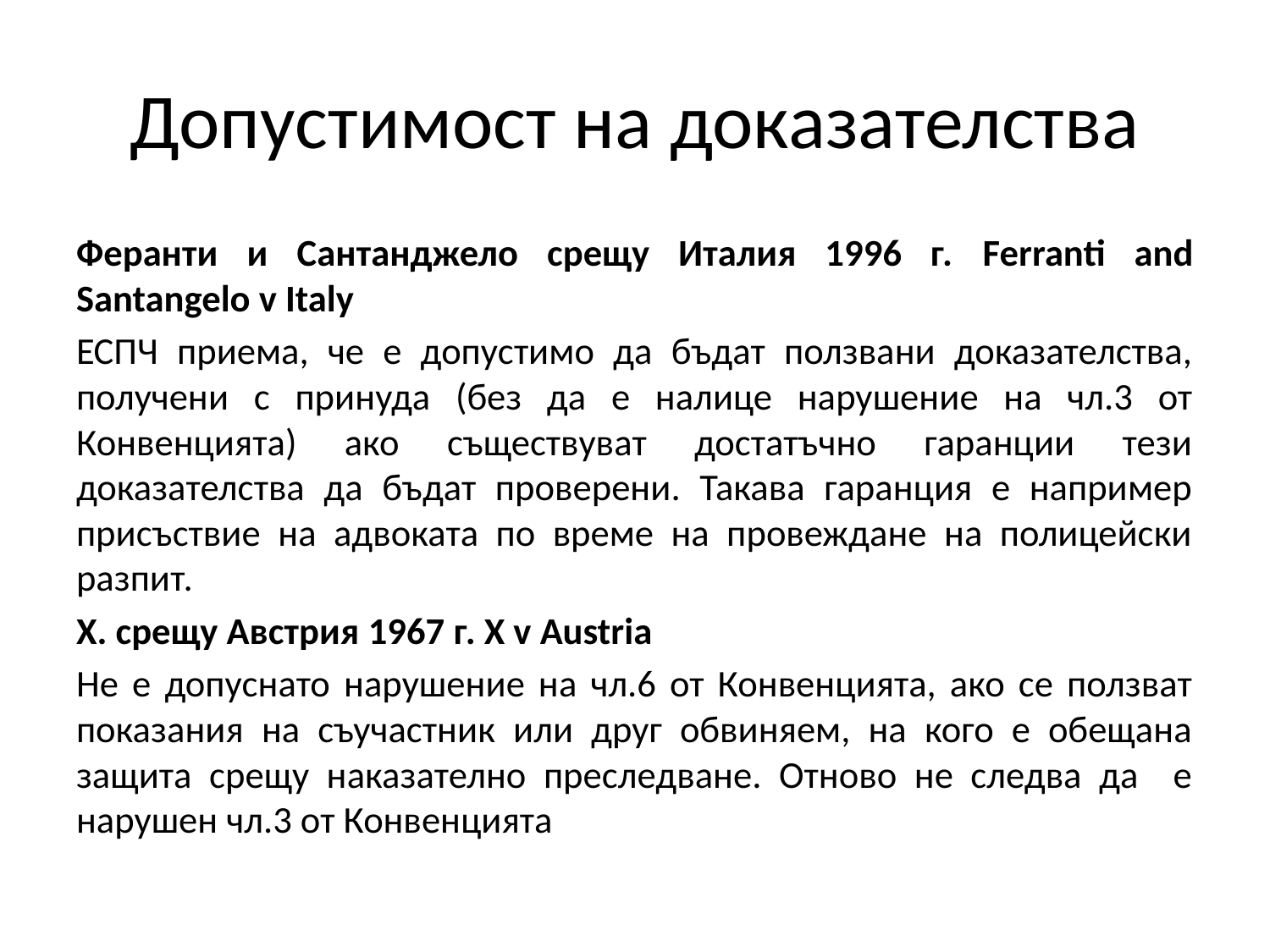

# Допустимост на доказателства
Феранти и Сантанджело срещу Италия 1996 г. Ferranti and Santangelo v Italy
ЕСПЧ приема, че е допустимо да бъдат ползвани доказателства, получени с принуда (без да е налице нарушение на чл.3 от Конвенцията) ако съществуват достатъчно гаранции тези доказателства да бъдат проверени. Такава гаранция е например присъствие на адвоката по време на провеждане на полицейски разпит.
Х. срещу Австрия 1967 г. X v Austria
Не е допуснато нарушение на чл.6 от Конвенцията, ако се ползват показания на съучастник или друг обвиняем, на кого е обещана защита срещу наказателно преследване. Отново не следва да  е нарушен чл.3 от Конвенцията